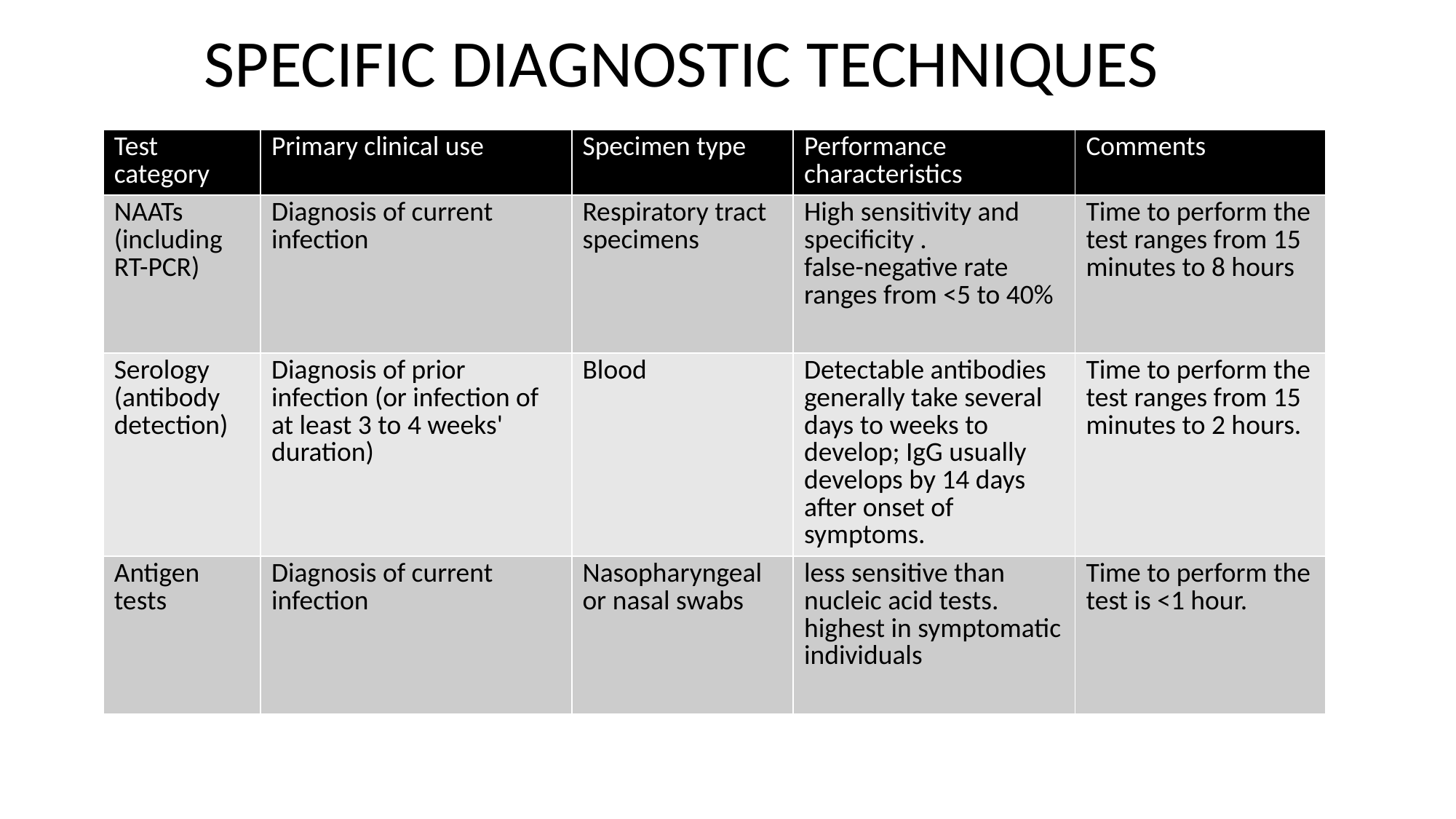

# SPECIFIC DIAGNOSTIC TECHNIQUES
| Test category | Primary clinical use | Specimen type | Performance characteristics | Comments |
| --- | --- | --- | --- | --- |
| NAATs (including RT-PCR) | Diagnosis of current infection | Respiratory tract specimens | High sensitivity and specificity . false-negative rate ranges from <5 to 40% | Time to perform the test ranges from 15 minutes to 8 hours |
| Serology (antibody detection) | Diagnosis of prior infection (or infection of at least 3 to 4 weeks' duration) | Blood | Detectable antibodies generally take several days to weeks to develop; IgG usually develops by 14 days after onset of symptoms. | Time to perform the test ranges from 15 minutes to 2 hours. |
| Antigen tests | Diagnosis of current infection | Nasopharyngeal or nasal swabs | less sensitive than nucleic acid tests. highest in symptomatic individuals | Time to perform the test is <1 hour. |